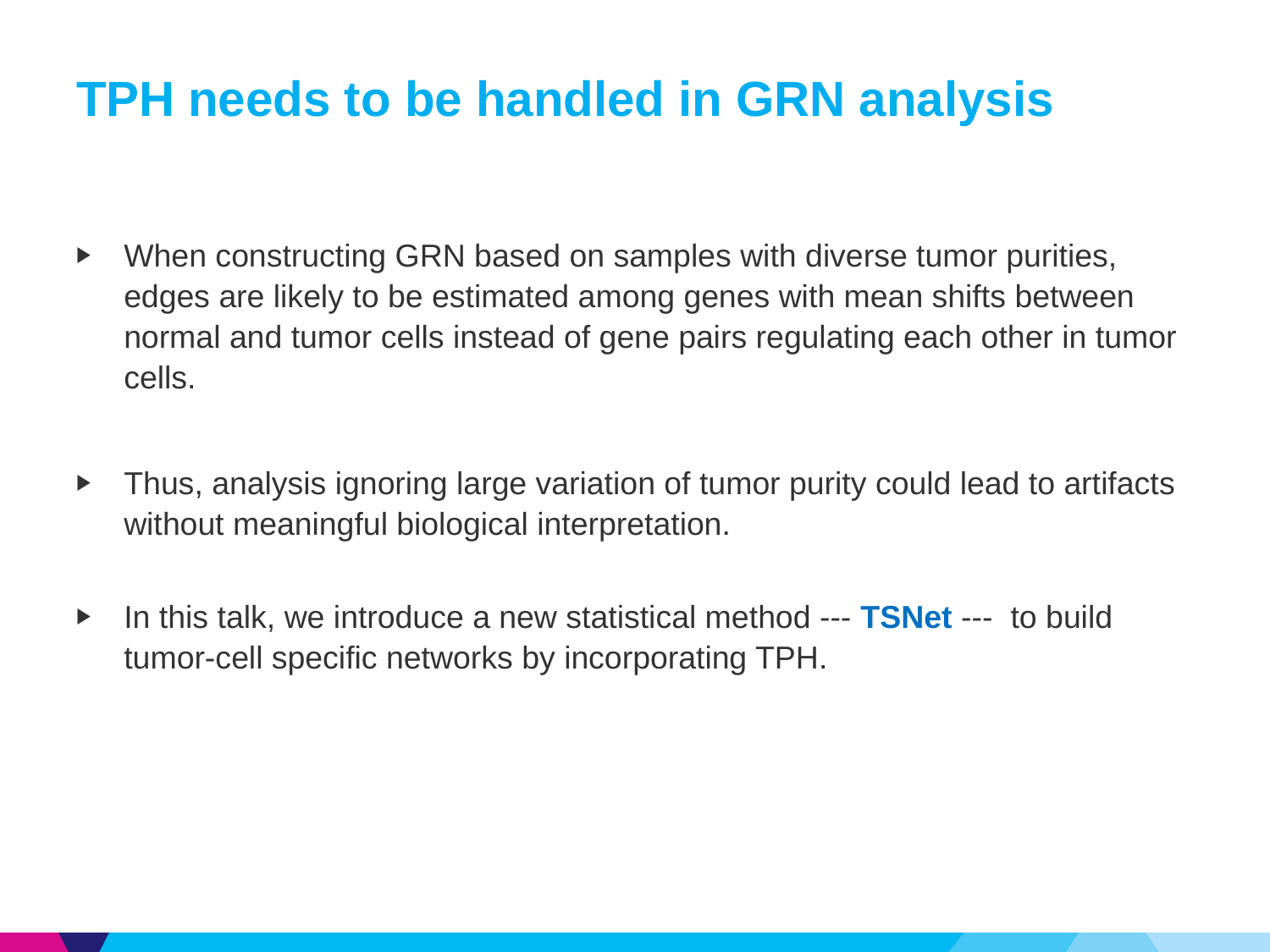

# TPH needs to be handled in GRN analysis

When constructing GRN based on samples with diverse tumor purities, edges are likely to be estimated among genes with mean shifts between normal and tumor cells instead of gene pairs regulating each other in tumor cells.

Thus, analysis ignoring large variation of tumor purity could lead to artifacts without meaningful biological interpretation.

In this talk, we introduce a new statistical method --- TSNet ---  to build tumor-cell specific networks by incorporating TPH.